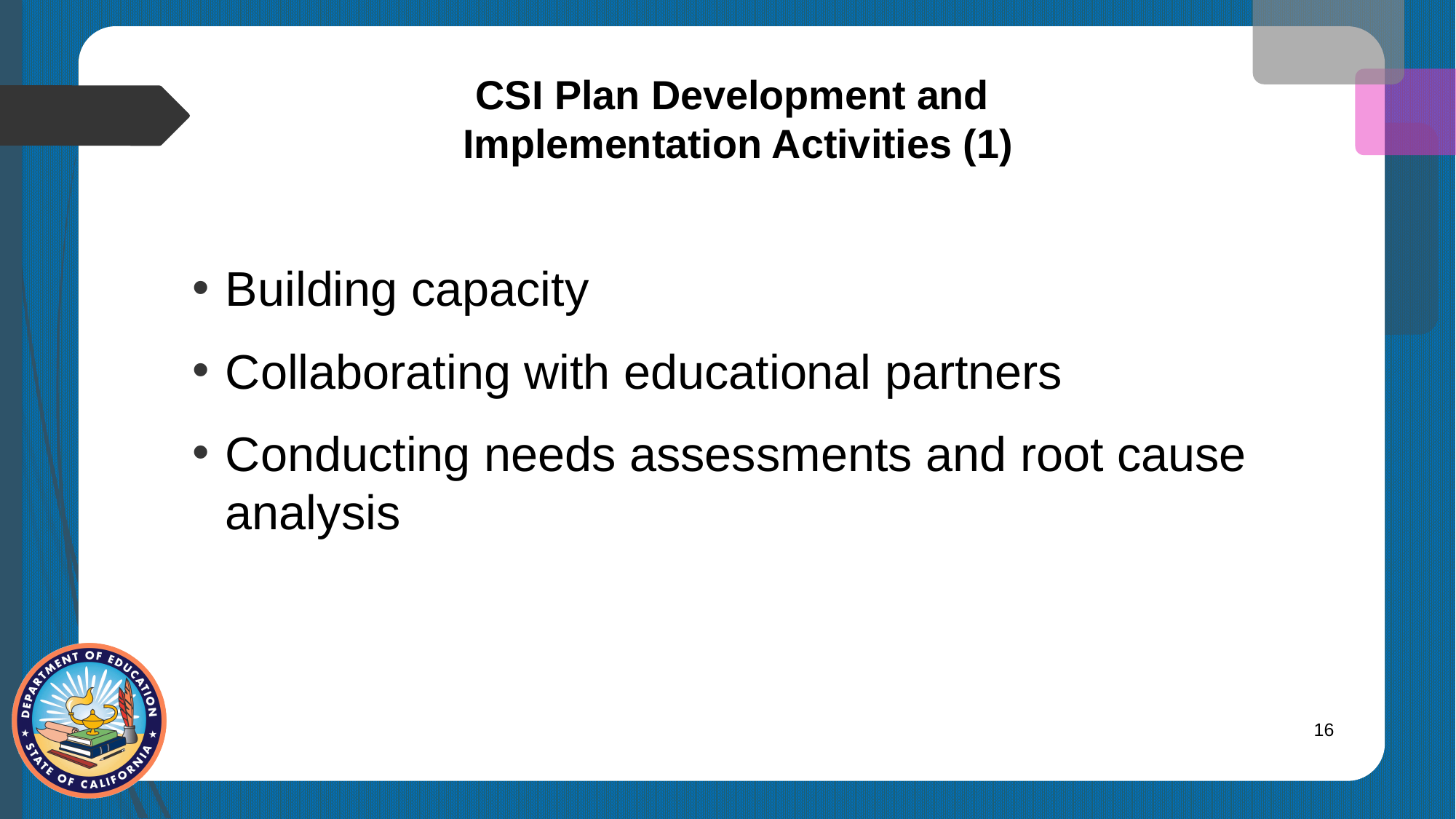

# CSI Plan Development and Implementation Activities (1)

Building capacity
Collaborating with educational partners
Conducting needs assessments and root cause analysis

16